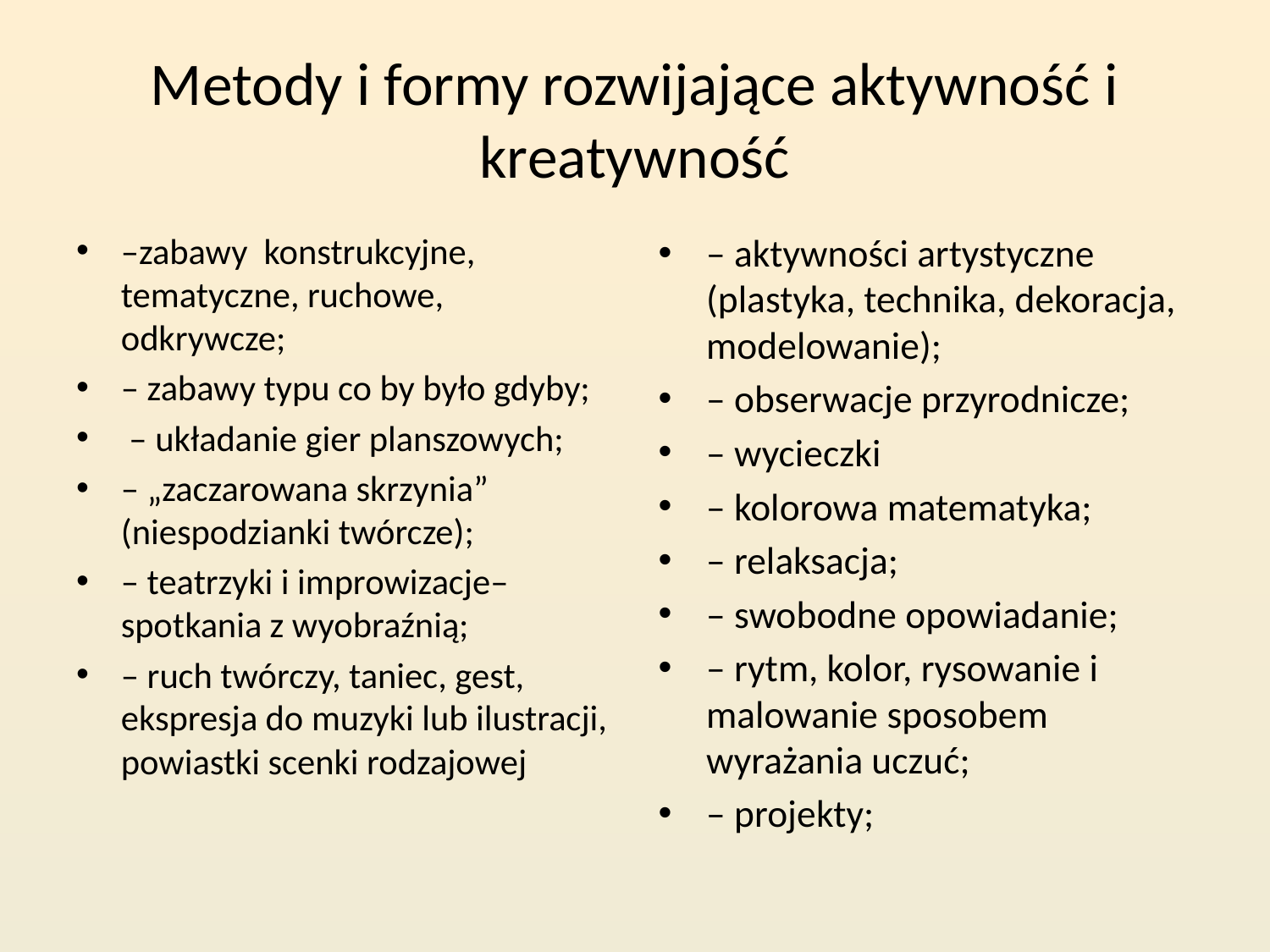

# Metody i formy rozwijające aktywność i kreatywność
–zabawy  konstrukcyjne, tematyczne, ruchowe, odkrywcze;
– zabawy typu co by było gdyby;
 – układanie gier planszowych;
– „zaczarowana skrzynia” (niespodzianki twórcze);
– teatrzyki i improwizacje– spotkania z wyobraźnią;
– ruch twórczy, taniec, gest, ekspresja do muzyki lub ilustracji, powiastki scenki rodzajowej
– aktywności artystyczne (plastyka, technika, dekoracja, modelowanie);
– obserwacje przyrodnicze;
– wycieczki
– kolorowa matematyka;
– relaksacja;
– swobodne opowiadanie;
– rytm, kolor, rysowanie i malowanie sposobem wyrażania uczuć;
– projekty;